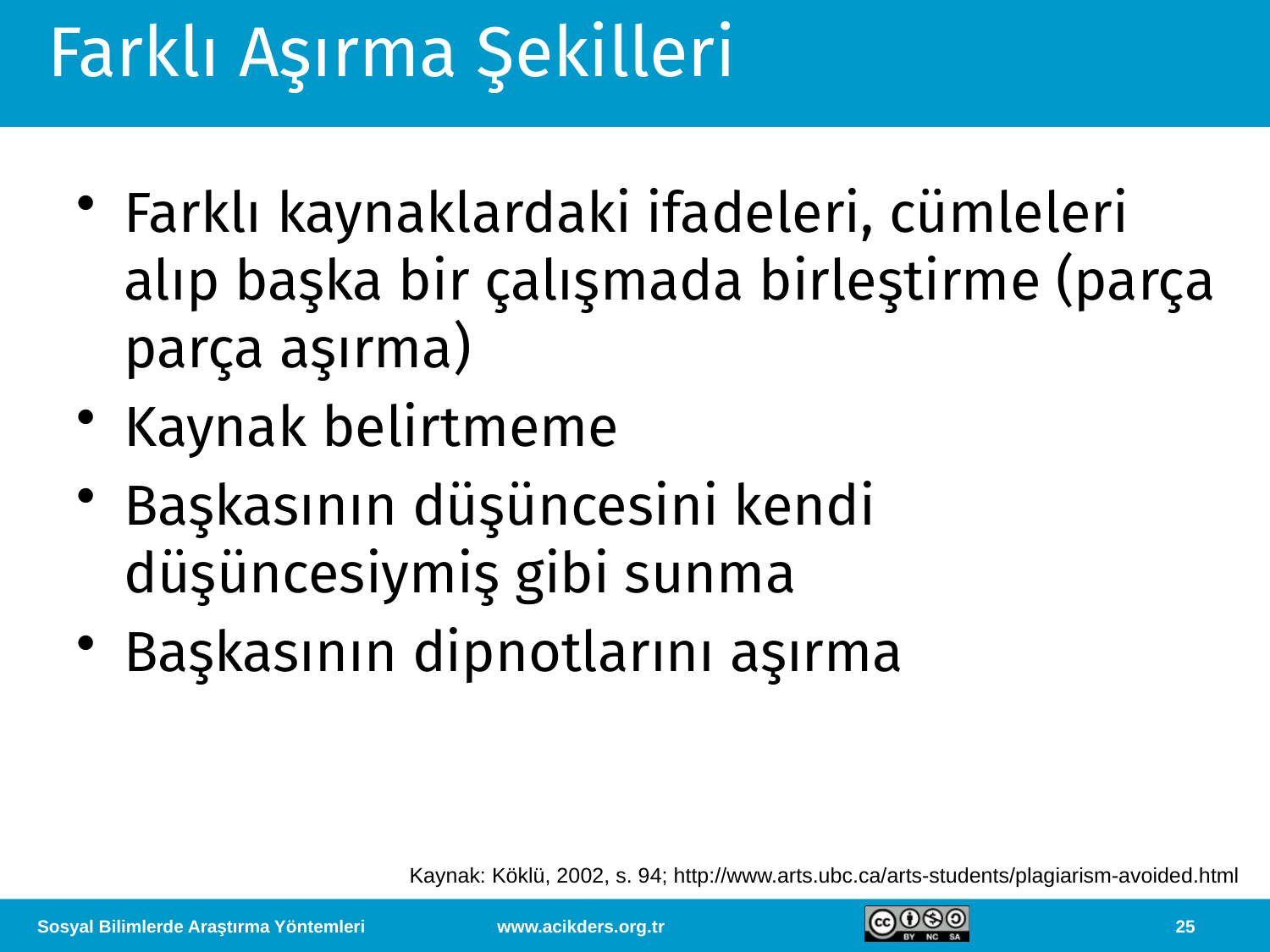

# Farklı Aşırma Şekilleri
Farklı kaynaklardaki ifadeleri, cümleleri alıp başka bir çalışmada birleştirme (parça parça aşırma)
Kaynak belirtmeme
Başkasının düşüncesini kendi düşüncesiymiş gibi sunma
Başkasının dipnotlarını aşırma
Kaynak: Köklü, 2002, s. 94; http://www.arts.ubc.ca/arts-students/plagiarism-avoided.html